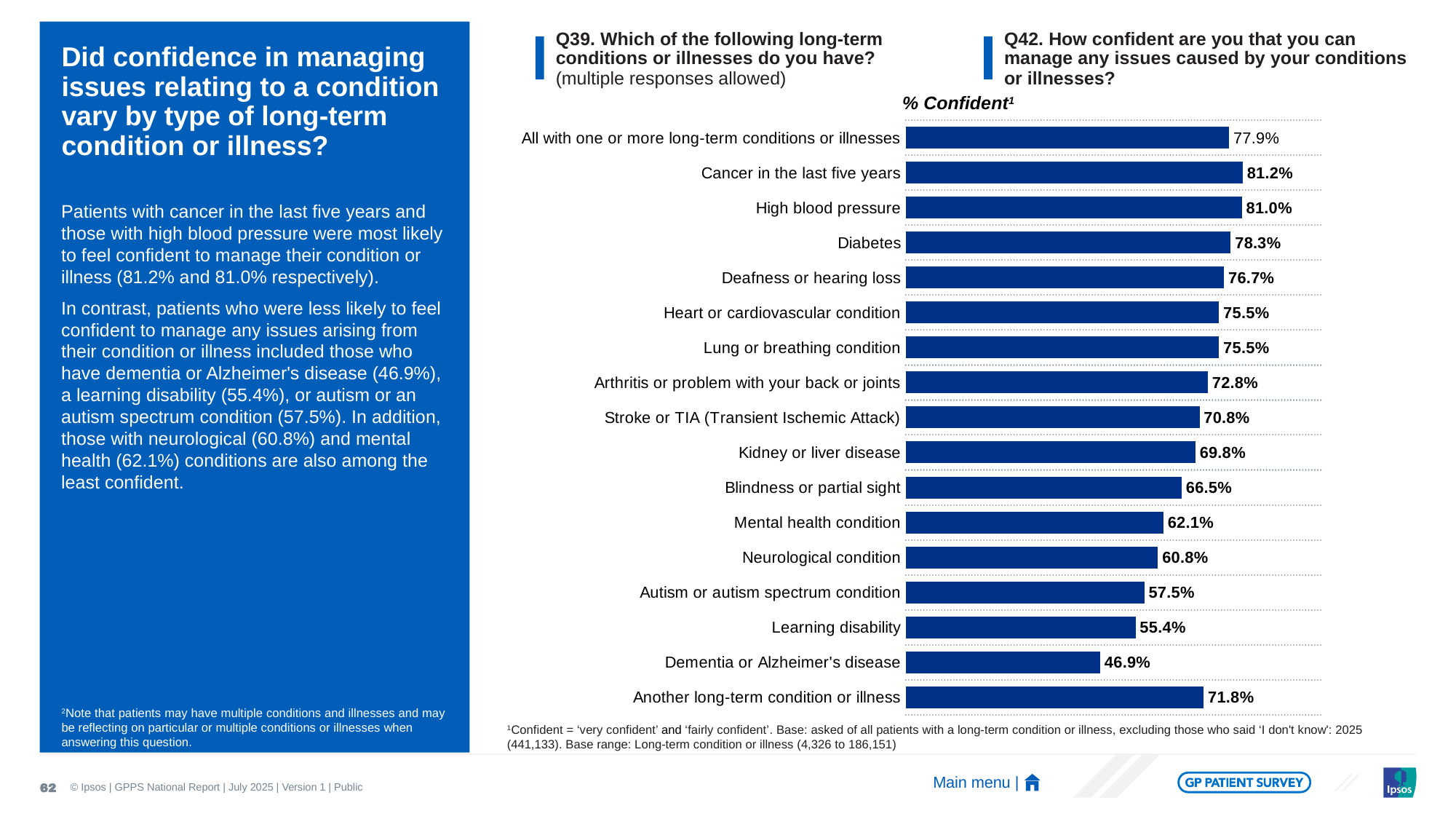

# Did confidence in managing issues relating to a condition vary by type of long-term condition or illness?
Q39. Which of the following long-term conditions or illnesses do you have?
(multiple responses allowed)
Q42. How confident are you that you can manage any issues caused by your conditions or illnesses?

% Confident1

### Chart

| Category | 2025 |
|---|---|
| All with one or more long-term conditions or illnesses | 0.779 |
| Cancer in the last five years | 0.812 |
| High blood pressure | 0.81 |
| Diabetes | 0.783 |
| Deafness or hearing loss | 0.767 |
| Heart or cardiovascular condition | 0.755 |
| Lung or breathing condition | 0.755 |
| Arthritis or problem with your back or joints | 0.728 |
| Stroke or TIA (Transient Ischemic Attack) | 0.708 |
| Kidney or liver disease | 0.698 |
| Blindness or partial sight | 0.665 |
| Mental health condition | 0.621 |
| Neurological condition | 0.608 |
| Autism or autism spectrum condition | 0.575 |
| Learning disability | 0.554 |
| Dementia or Alzheimer's disease | 0.469 |
| Another long-term condition or illness | 0.718 |
Patients with cancer in the last five years and those with high blood pressure were most likely to feel confident to manage their condition or illness (81.2% and 81.0% respectively).
In contrast, patients who were less likely to feel confident to manage any issues arising from their condition or illness included those who have dementia or Alzheimer's disease (46.9%), a learning disability (55.4%), or autism or an autism spectrum condition (57.5%). In addition, those with neurological (60.8%) and mental health (62.1%) conditions are also among the least confident.
2Note that patients may have multiple conditions and illnesses and may be reflecting on particular or multiple conditions or illnesses when answering this question.
1Confident = ‘very confident’ and ‘fairly confident’. Base: asked of all patients with a long-term condition or illness, excluding those who said ‘I don't know': 2025 (441,133). Base range: Long-term condition or illness (4,326 to 186,151)
62
Main menu |